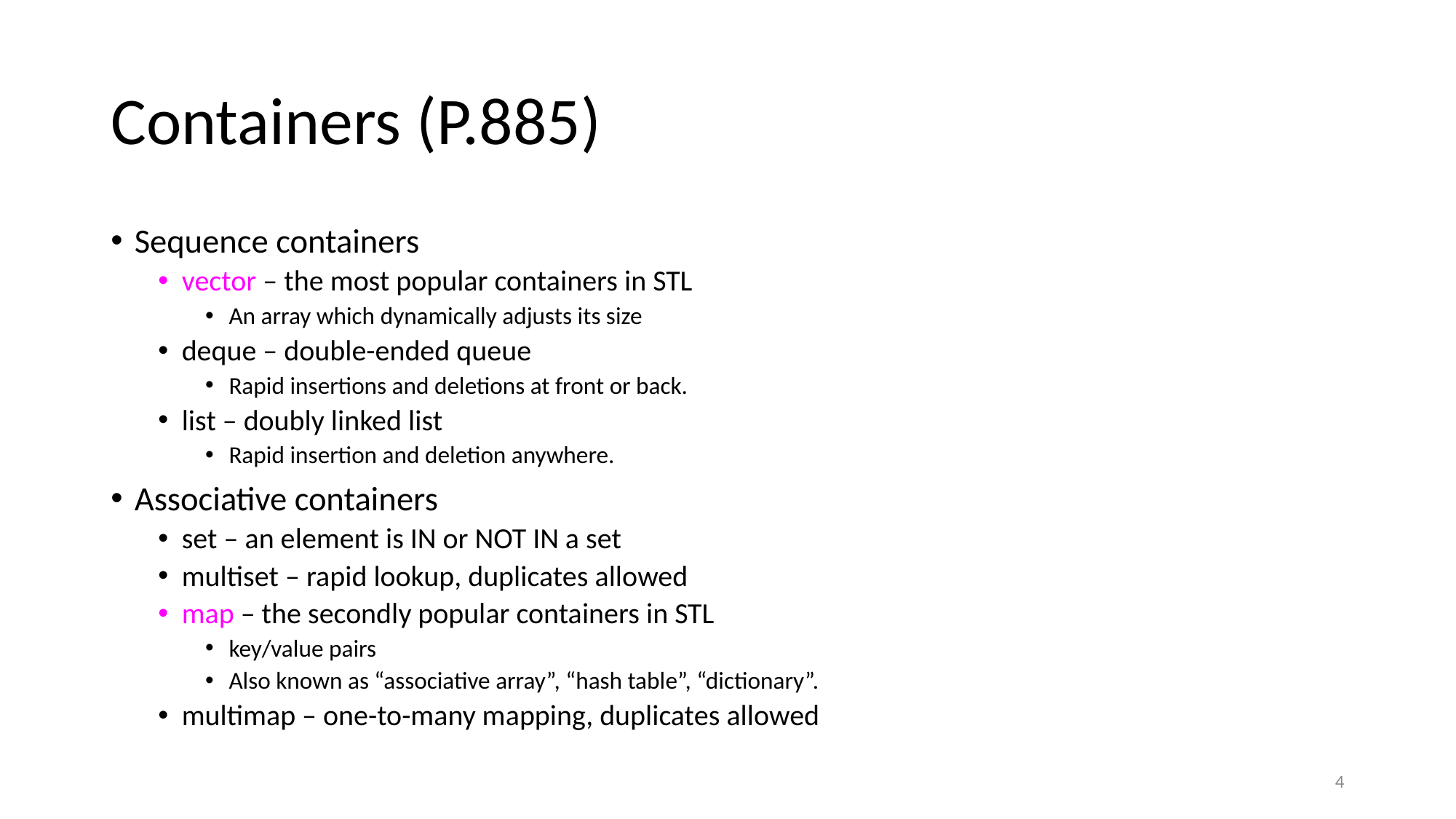

# Containers (P.885)
Sequence containers
vector – the most popular containers in STL
An array which dynamically adjusts its size
deque – double-ended queue
Rapid insertions and deletions at front or back.
list – doubly linked list
Rapid insertion and deletion anywhere.
Associative containers
set – an element is IN or NOT IN a set
multiset – rapid lookup, duplicates allowed
map – the secondly popular containers in STL
key/value pairs
Also known as “associative array”, “hash table”, “dictionary”.
multimap – one-to-many mapping, duplicates allowed

4